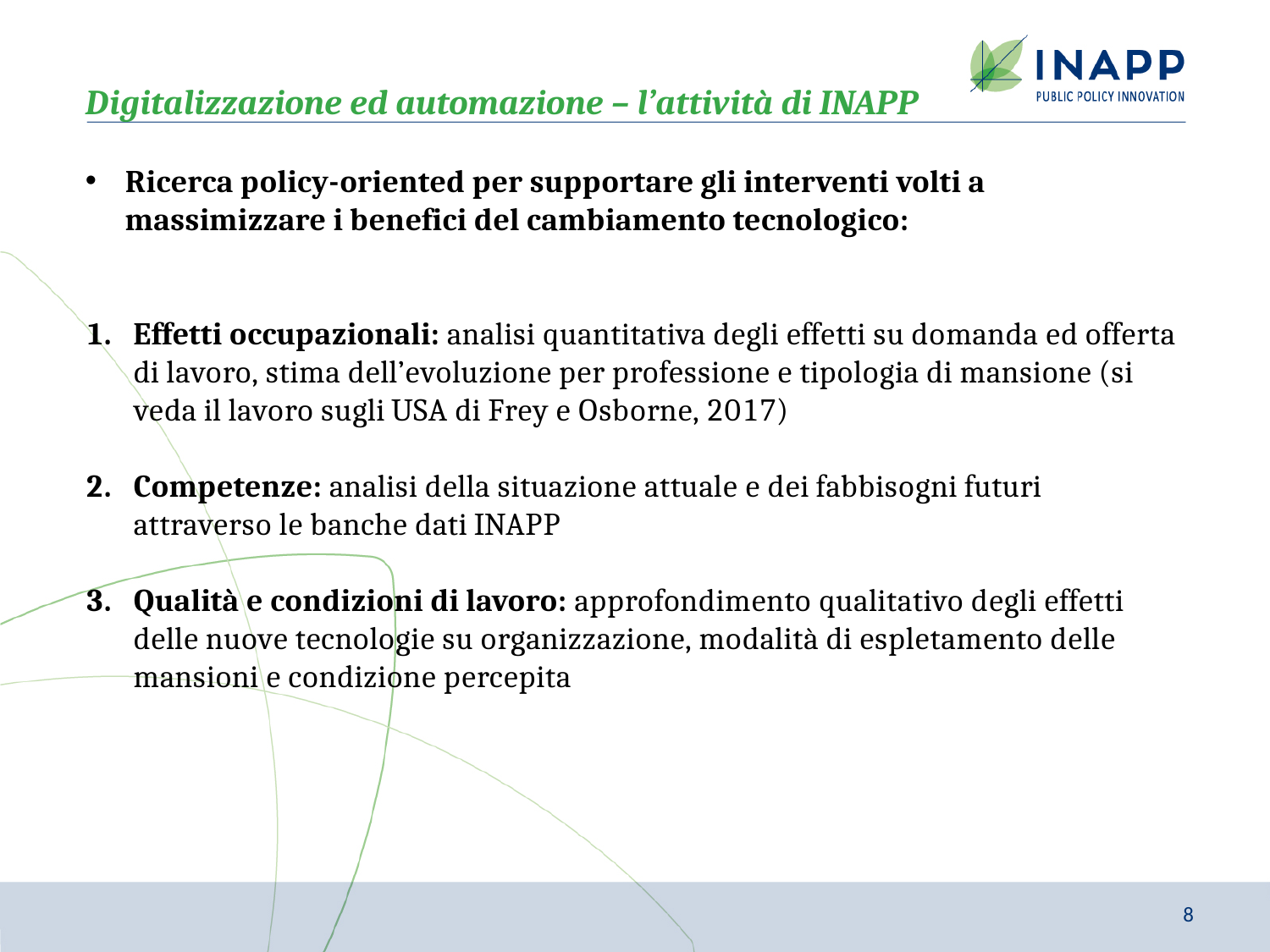

Digitalizzazione ed automazione – l’attività di INAPP
Ricerca policy-oriented per supportare gli interventi volti a massimizzare i benefici del cambiamento tecnologico:

Effetti occupazionali: analisi quantitativa degli effetti su domanda ed offerta di lavoro, stima dell’evoluzione per professione e tipologia di mansione (si veda il lavoro sugli USA di Frey e Osborne, 2017)

Competenze: analisi della situazione attuale e dei fabbisogni futuri attraverso le banche dati INAPP

Qualità e condizioni di lavoro: approfondimento qualitativo degli effetti delle nuove tecnologie su organizzazione, modalità di espletamento delle mansioni e condizione percepita

8